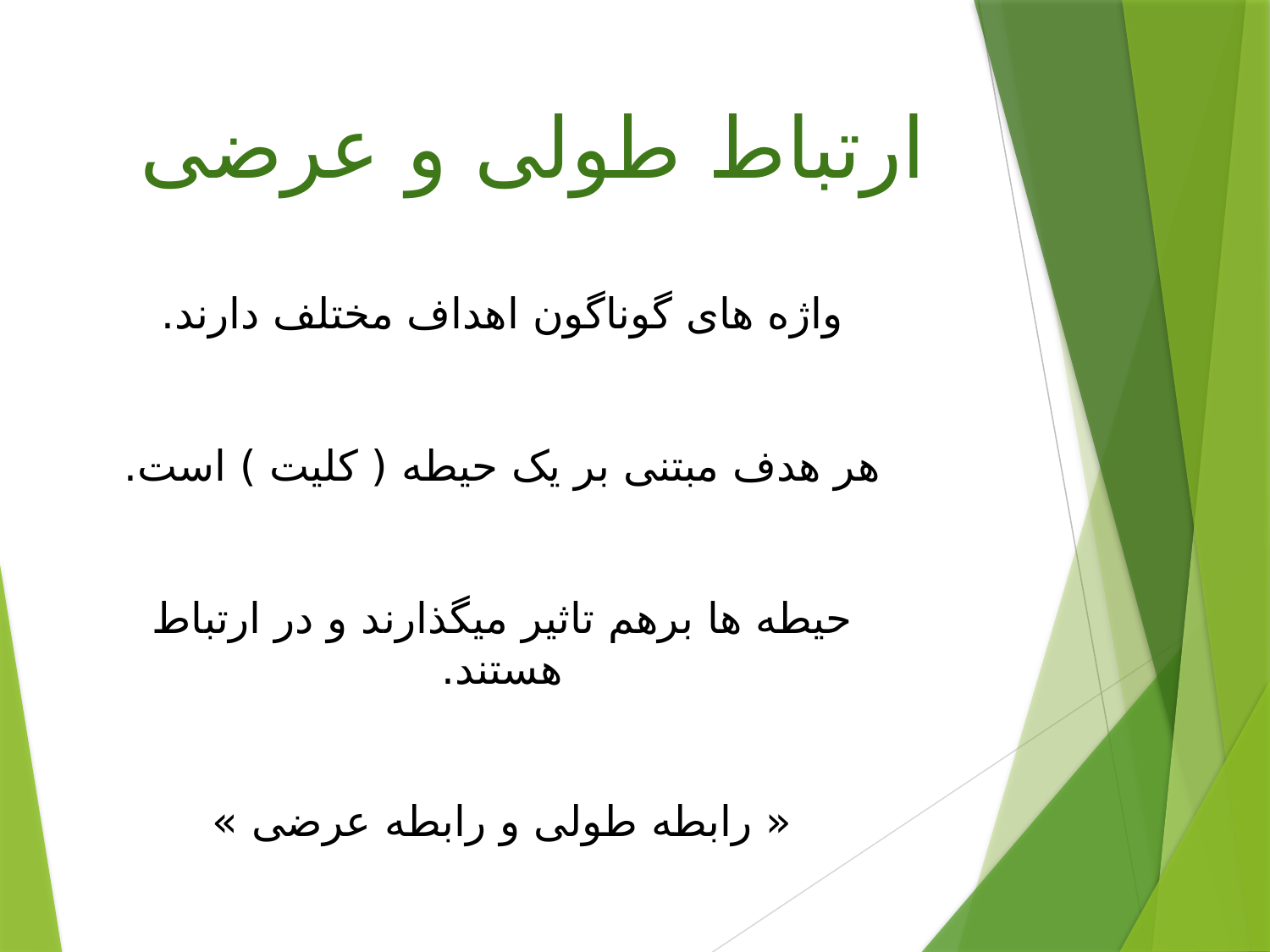

ارتباط طولی و عرضی
واژه های گوناگون اهداف مختلف دارند.

هر هدف مبتنی بر یک حیطه ( کلیت ) است.

حیطه ها برهم تاثیر میگذارند و در ارتباط هستند.

« رابطه طولی و رابطه عرضی »